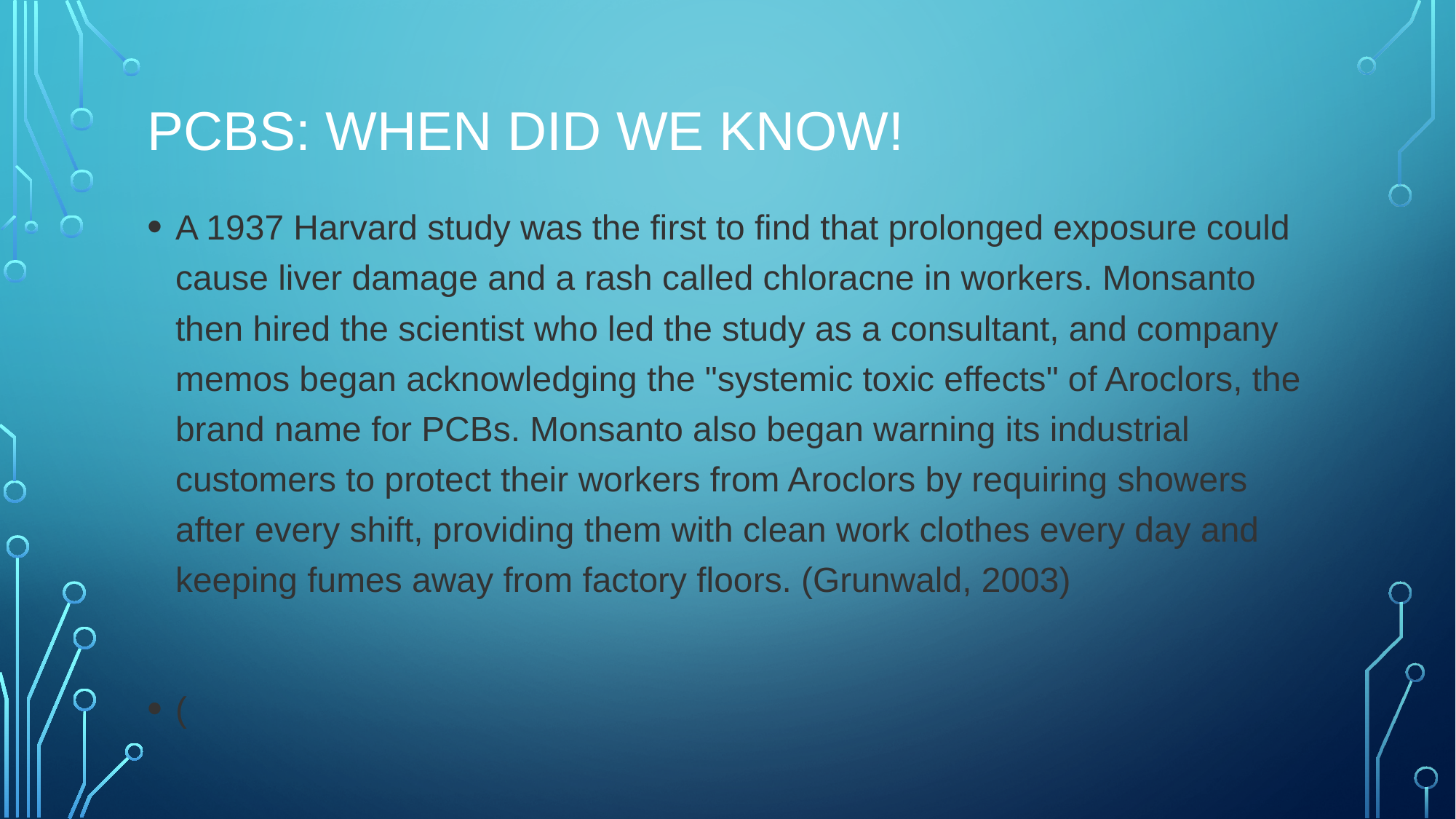

# PCBS: When did we Know!
A 1937 Harvard study was the first to find that prolonged exposure could cause liver damage and a rash called chloracne in workers. Monsanto then hired the scientist who led the study as a consultant, and company memos began acknowledging the "systemic toxic effects" of Aroclors, the brand name for PCBs. Monsanto also began warning its industrial customers to protect their workers from Aroclors by requiring showers after every shift, providing them with clean work clothes every day and keeping fumes away from factory floors. (Grunwald, 2003)

(